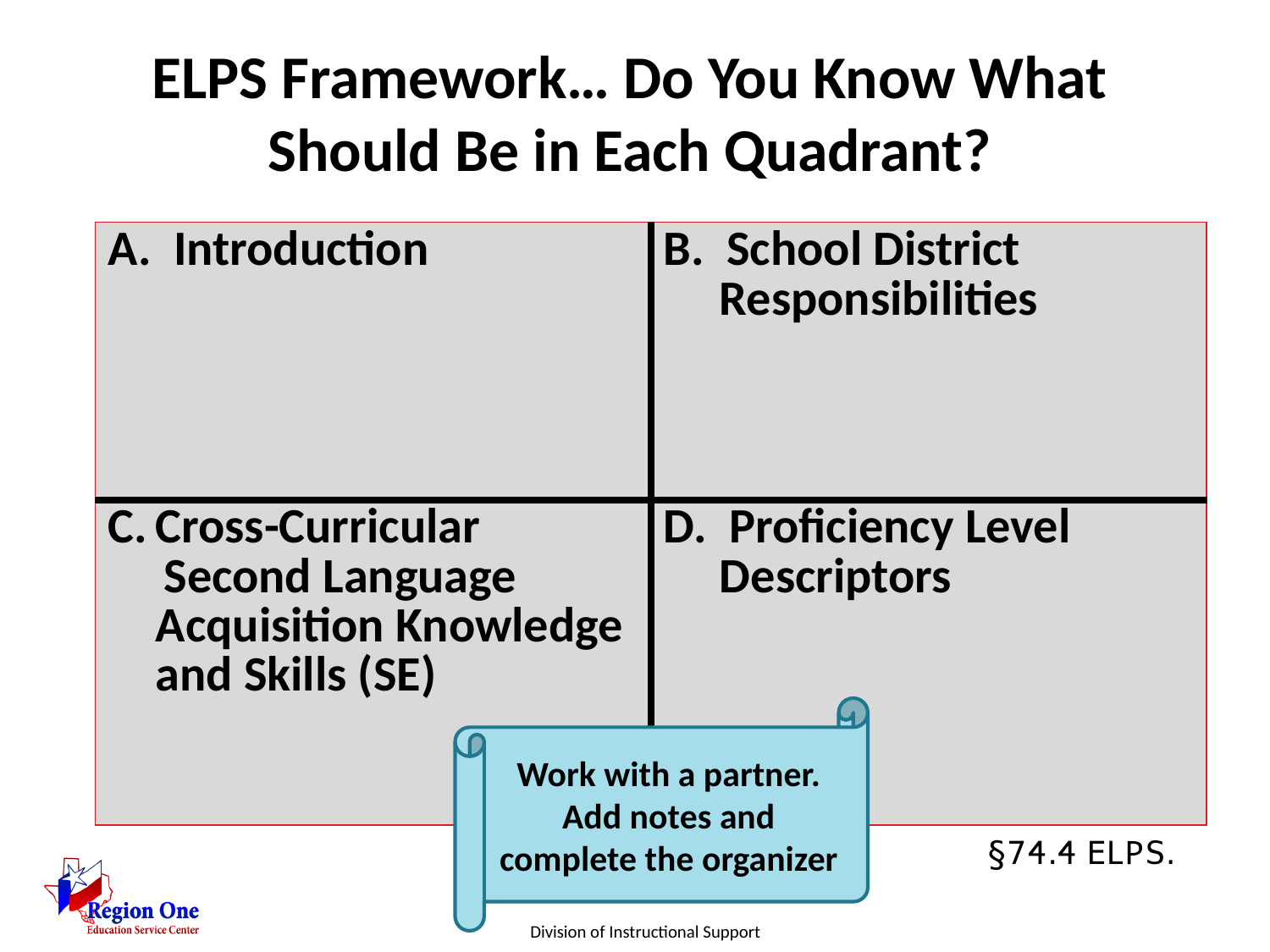

# ELPS Framework… Do You Know What Should Be in Each Quadrant?
| A. Introduction | B. School District Responsibilities |
| --- | --- |
| Cross-Curricular Second Language Acquisition Knowledge and Skills (SE) | D. Proficiency Level Descriptors |
Work with a partner. Add notes and complete the organizer
§74.4 ELPS.

Division of Instructional Support